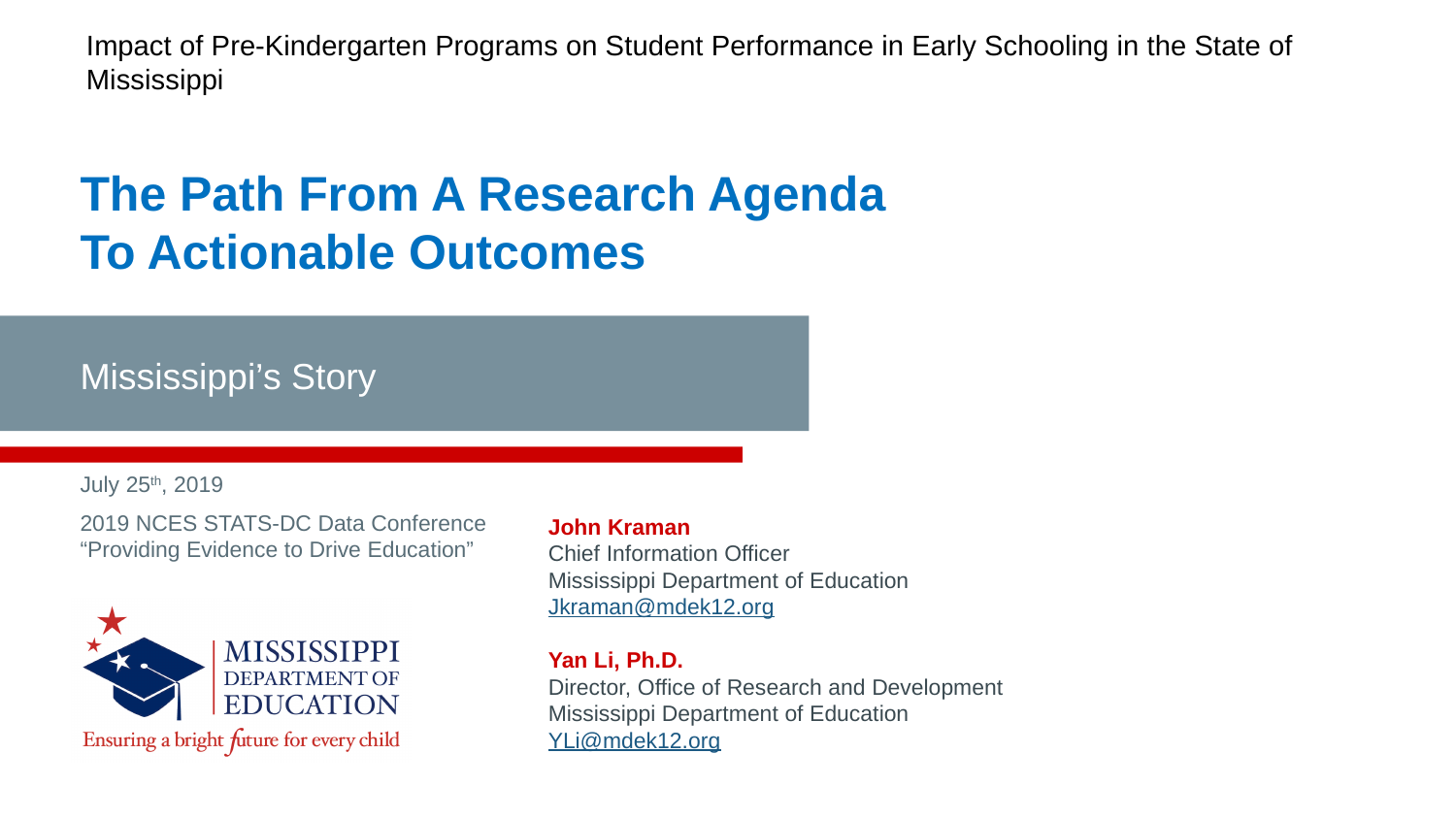

# Impact of Pre-Kindergarten Programs on Student Performance in Early Schooling in the State of Mississippi
The Path From A Research Agenda To Actionable Outcomes
Mississippi’s Story
July 25th, 2019
2019 NCES STATS-DC Data Conference
“Providing Evidence to Drive Education”

John Kraman
Chief Information Officer
Mississippi Department of Education
Jkraman@mdek12.org

Yan Li, Ph.D.
Director, Office of Research and Development
Mississippi Department of Education YLi@mdek12.org